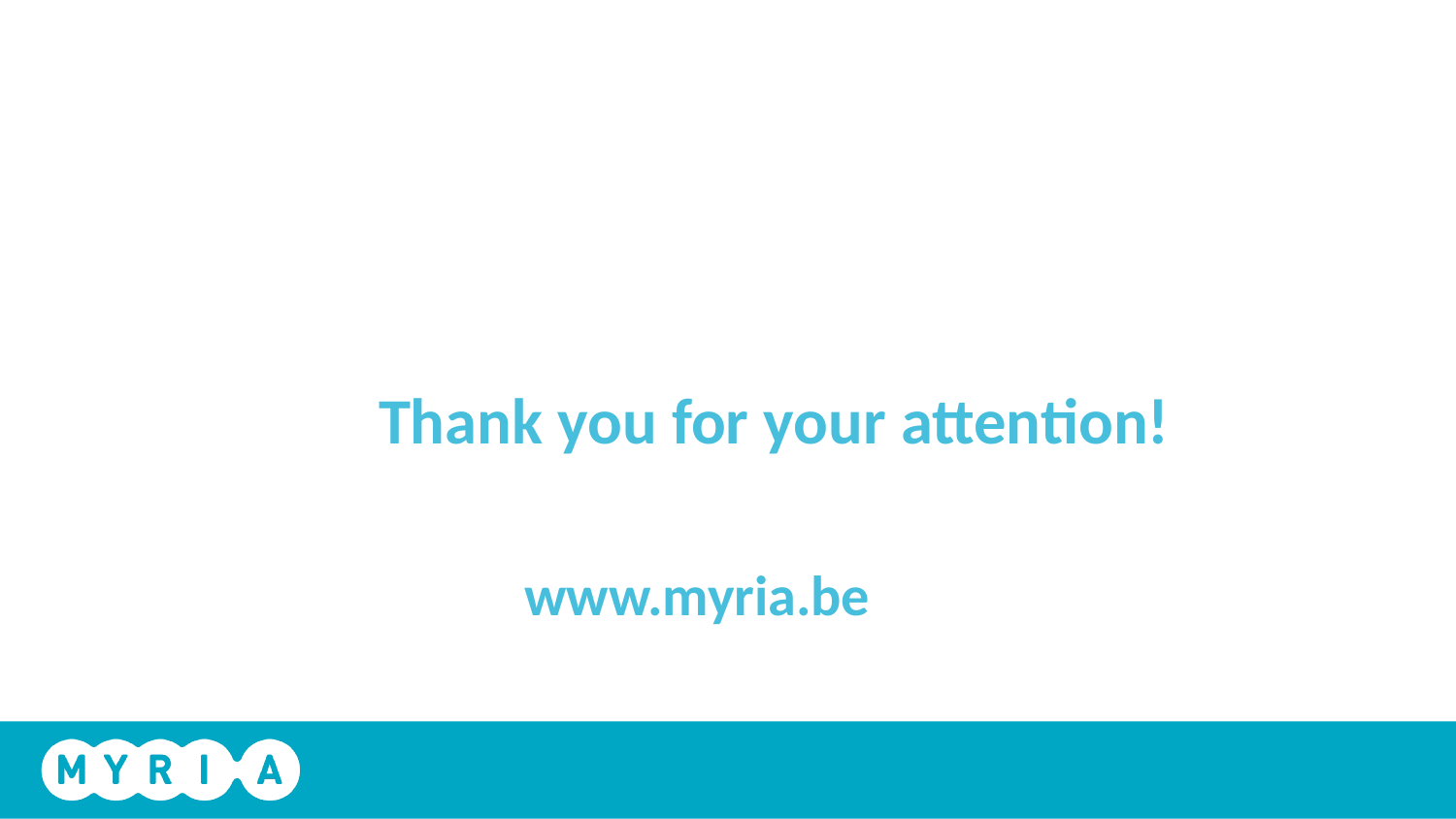

#

		Thank you for your attention!

www.myria.be